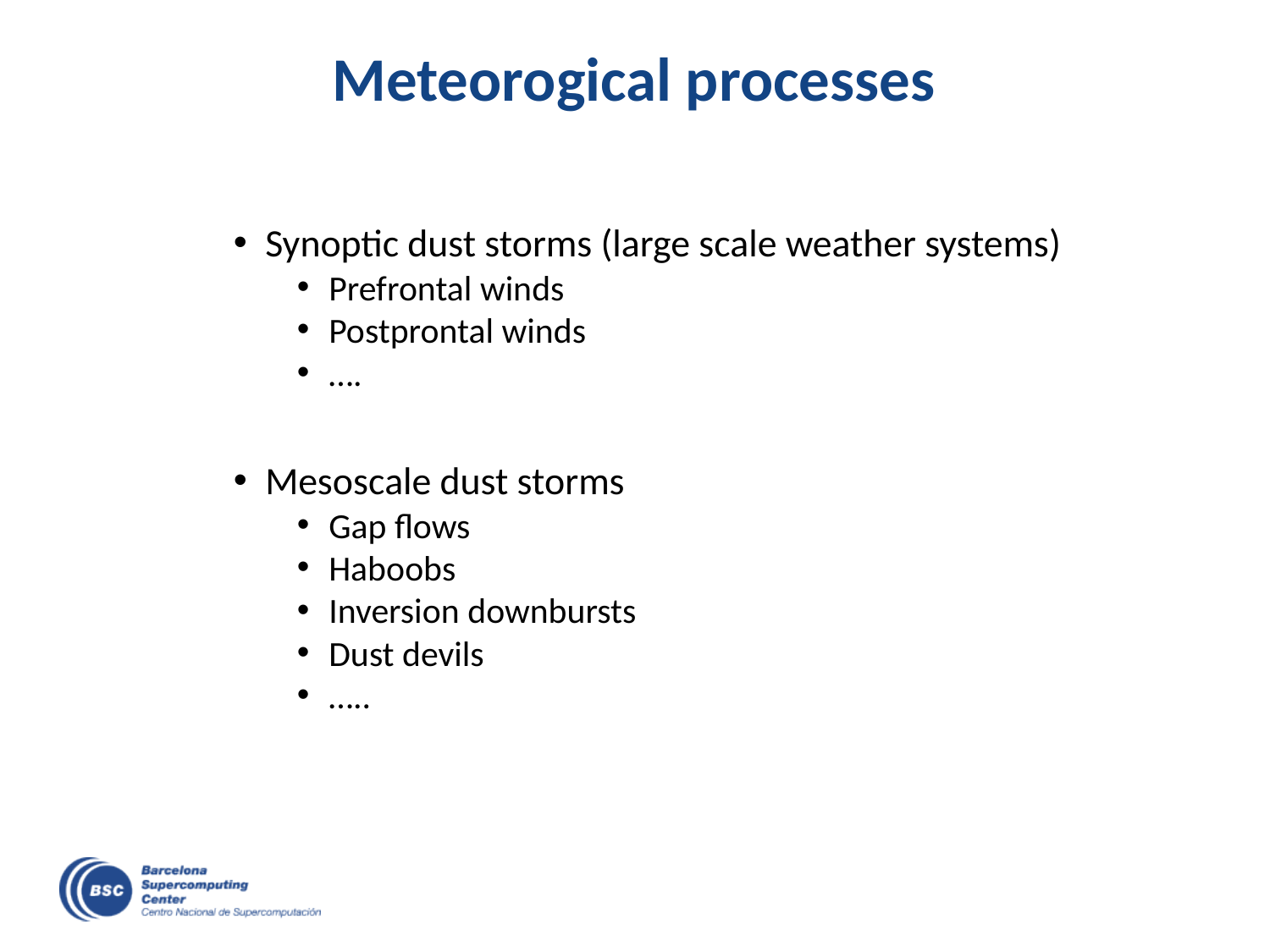

# Meteorogical processes
Synoptic dust storms (large scale weather systems)
Prefrontal winds
Postprontal winds
….

Mesoscale dust storms
Gap flows
Haboobs
Inversion downbursts
Dust devils
…..